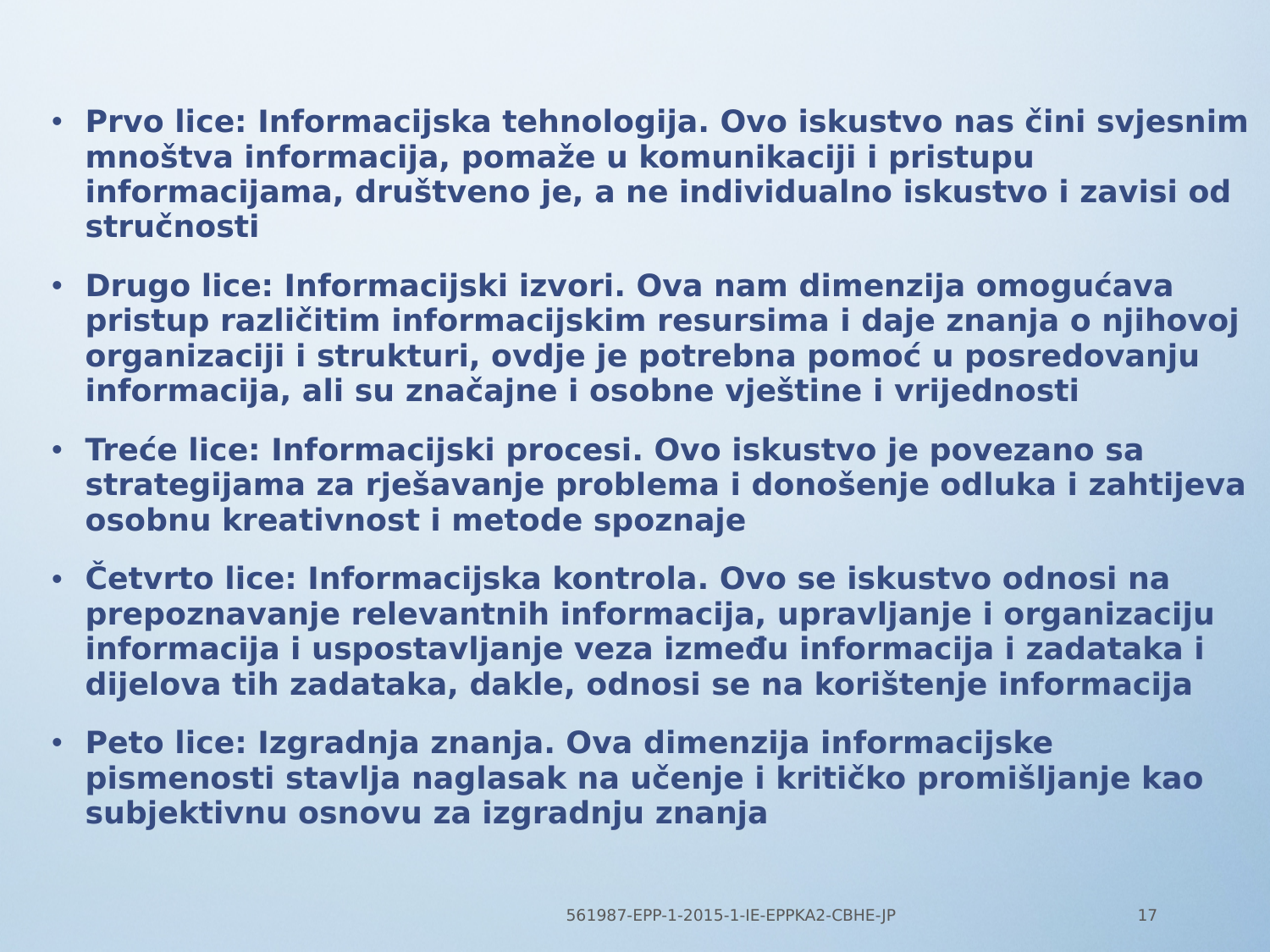

Prvo lice: Informacijska tehnologija. Ovo iskustvo nas čini svjesnim mnoštva informacija, pomaže u komunikaciji i pristupu informacijama, društveno je, a ne individualno iskustvo i zavisi od stručnosti
Drugo lice: Informacijski izvori. Ova nam dimenzija omogućava pristup različitim informacijskim resursima i daje znanja o njihovoj organizaciji i strukturi, ovdje je potrebna pomoć u posredovanju informacija, ali su značajne i osobne vještine i vrijednosti
Treće lice: Informacijski procesi. Ovo iskustvo je povezano sa strategijama za rješavanje problema i donošenje odluka i zahtijeva osobnu kreativnost i metode spoznaje
Četvrto lice: Informacijska kontrola. Ovo se iskustvo odnosi na prepoznavanje relevantnih informacija, upravljanje i organizaciju informacija i uspostavljanje veza između informacija i zadataka i dijelova tih zadataka, dakle, odnosi se na korištenje informacija
Peto lice: Izgradnja znanja. Ova dimenzija informacijske pismenosti stavlja naglasak na učenje i kritičko promišljanje kao subjektivnu osnovu za izgradnju znanja
561987-EPP-1-2015-1-IE-EPPKA2-CBHE-JP
17